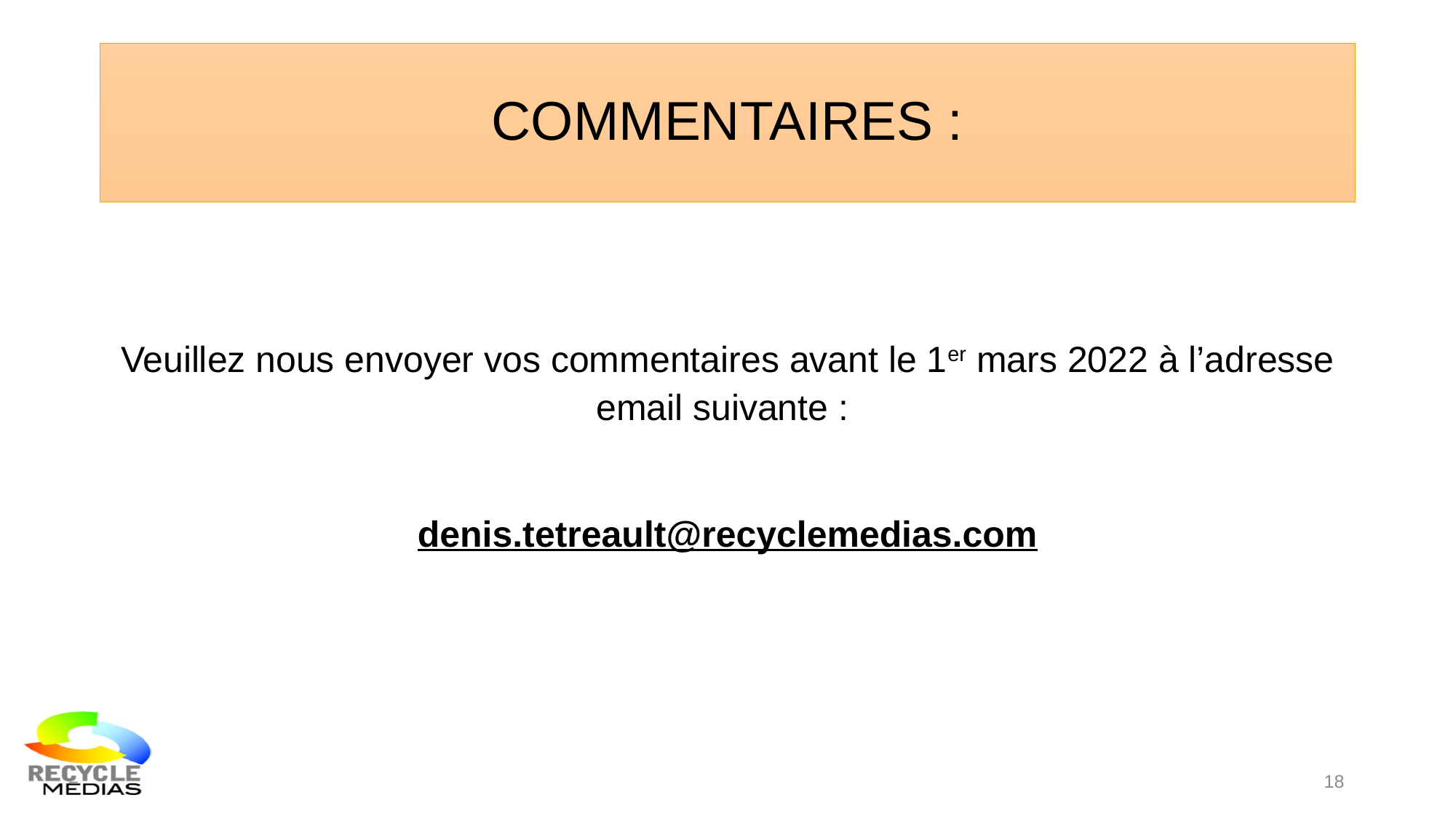

# Commentaires :

Veuillez nous envoyer vos commentaires avant le 1er mars 2022 à l’adresse email suivante :

denis.tetreault@recyclemedias.com
18